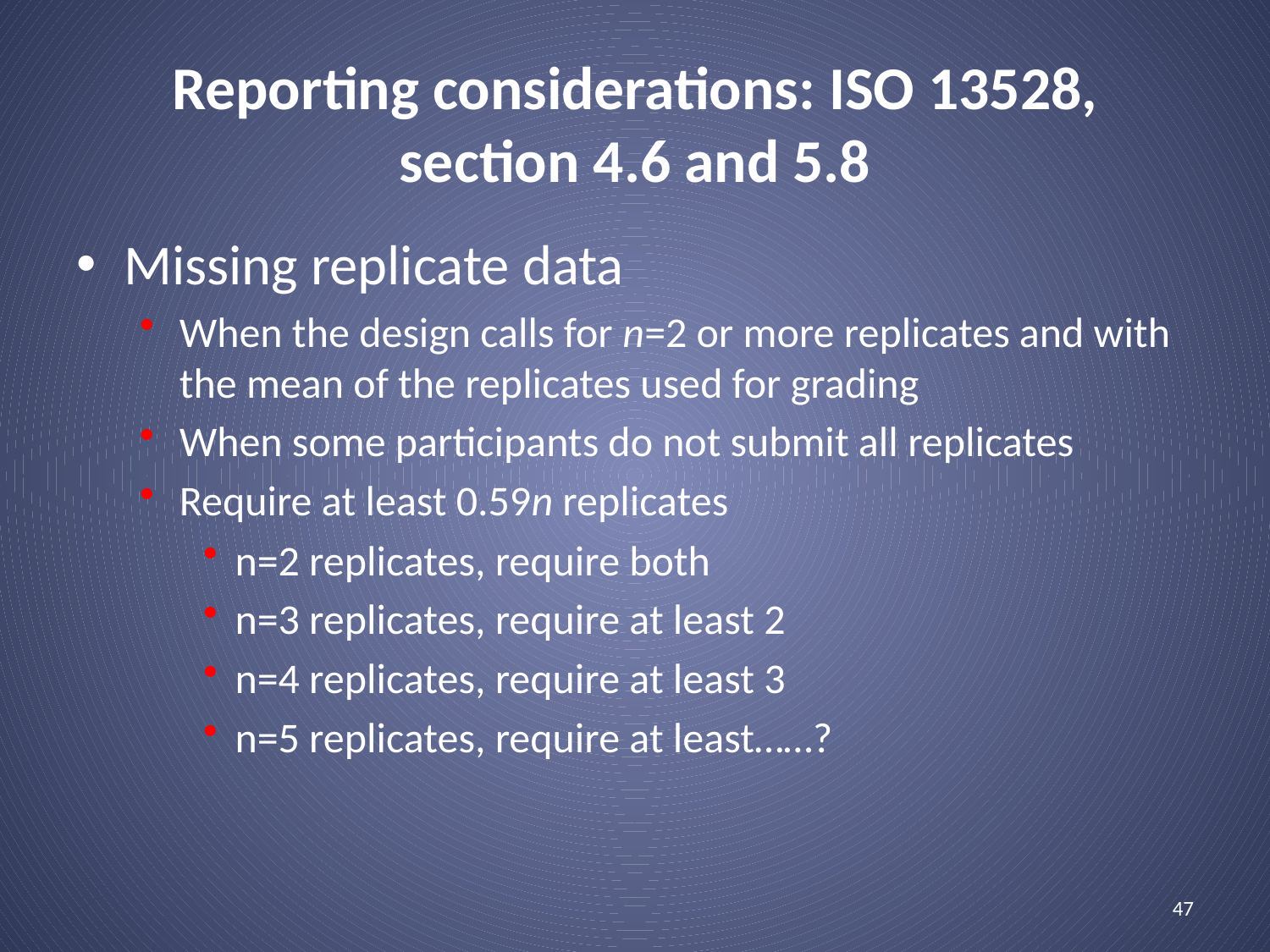

Reporting considerations: ISO 13528, section 4.6 and 5.8
Missing replicate data
When the design calls for n=2 or more replicates and with the mean of the replicates used for grading
When some participants do not submit all replicates
Require at least 0.59n replicates
n=2 replicates, require both
n=3 replicates, require at least 2
n=4 replicates, require at least 3
n=5 replicates, require at least……?

47